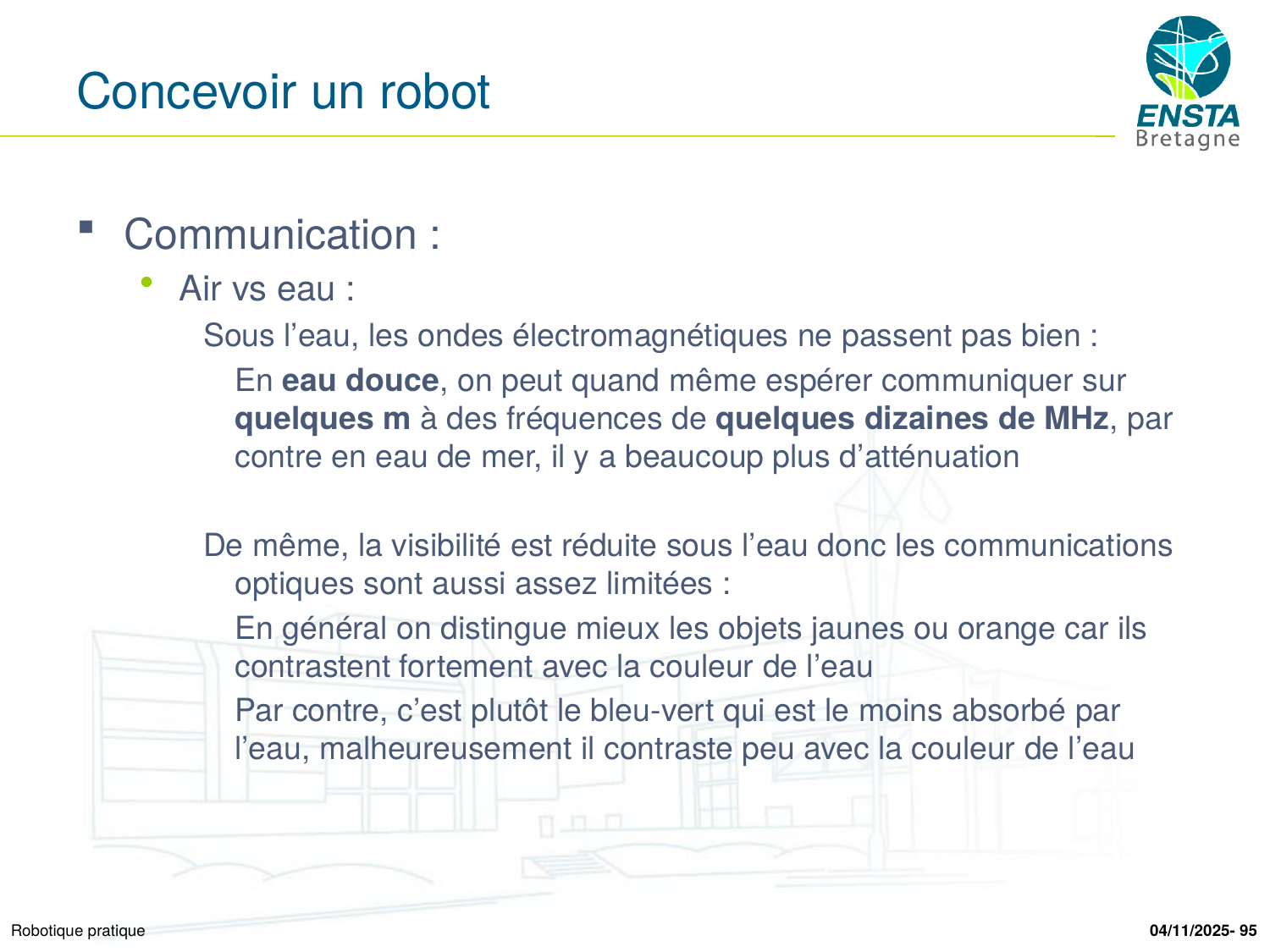

# Concevoir un robot
Communication :
Air vs eau :
Sous l’eau, les ondes électromagnétiques ne passent pas bien :
	En eau douce, on peut quand même espérer communiquer sur quelques m à des fréquences de quelques dizaines de MHz, par contre en eau de mer, il y a beaucoup plus d’atténuation

De même, la visibilité est réduite sous l’eau donc les communications optiques sont aussi assez limitées :
	En général on distingue mieux les objets jaunes ou orange car ils contrastent fortement avec la couleur de l’eau
	Par contre, c’est plutôt le bleu-vert qui est le moins absorbé par l’eau, malheureusement il contraste peu avec la couleur de l’eau